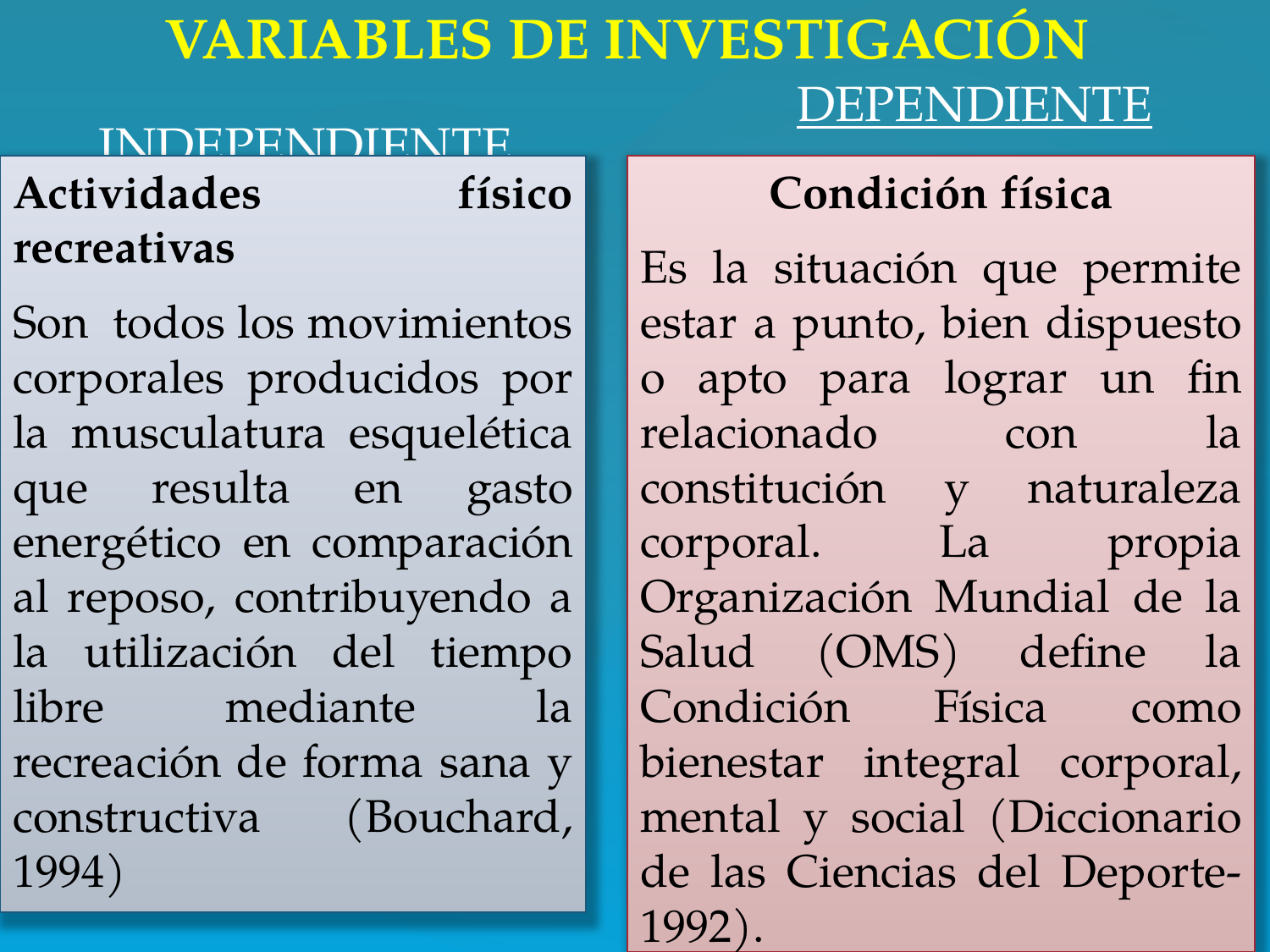

VARIABLES DE INVESTIGACIÓN
DEPENDIENTE
INDEPENDIENTE

Actividades físico recreativas
Son  todos los movimientos corporales producidos por la musculatura esquelética que resulta en gasto energético en comparación al reposo, contribuyendo a la utilización del tiempo libre mediante la recreación de forma sana y constructiva (Bouchard, 1994)
Condición física
Es la situación que permite estar a punto, bien dispuesto o apto para lograr un fin relacionado con la constitución y naturaleza corporal. La propia Organización Mundial de la Salud (OMS) define la Condición Física como bienestar integral corporal, mental y social (Diccionario de las Ciencias del Deporte-1992).